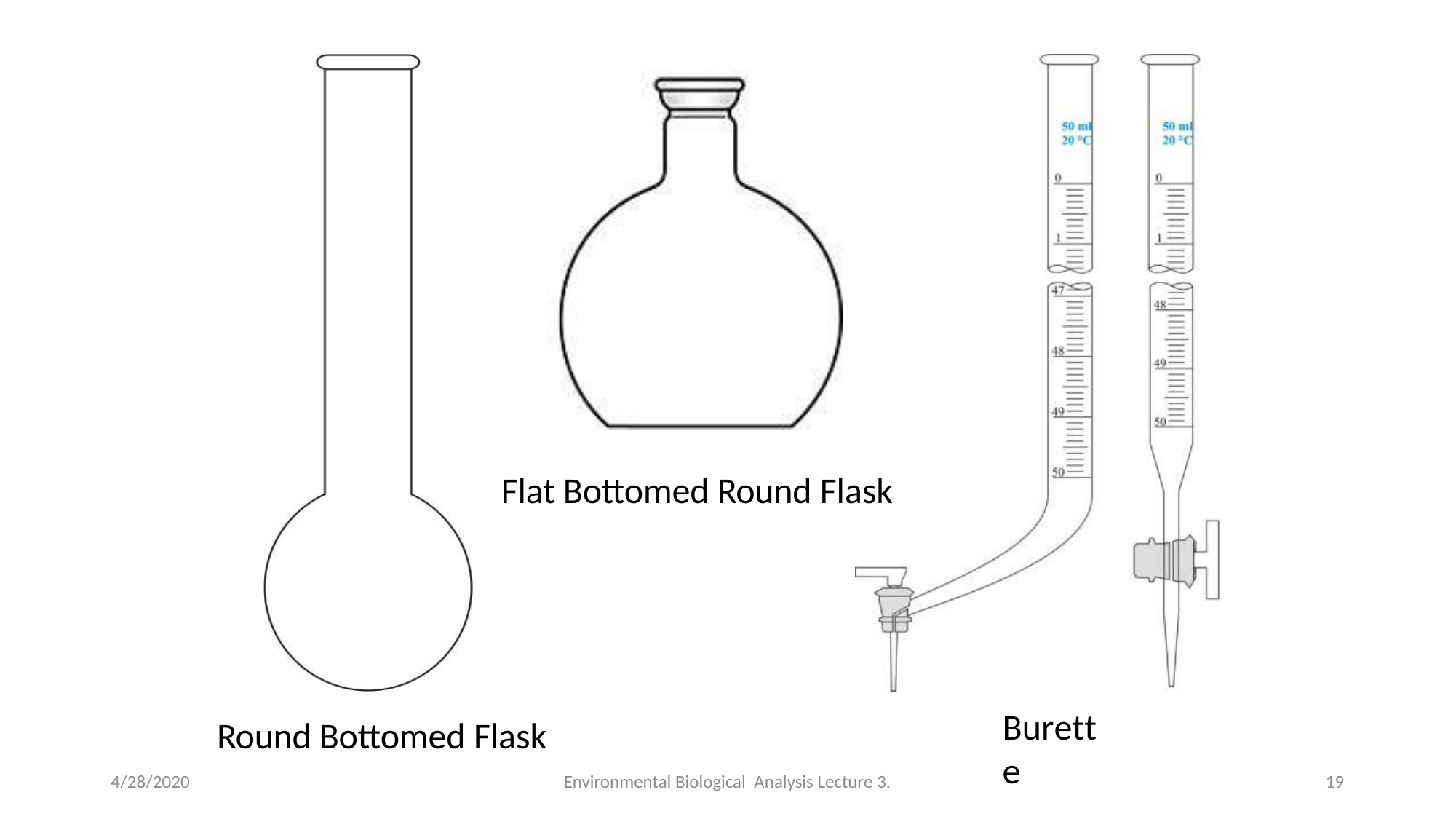

Flat Bottomed Round Flask
Burette
Round Bottomed Flask
4/28/2020
Environmental Biological  Analysis Lecture 3.
19